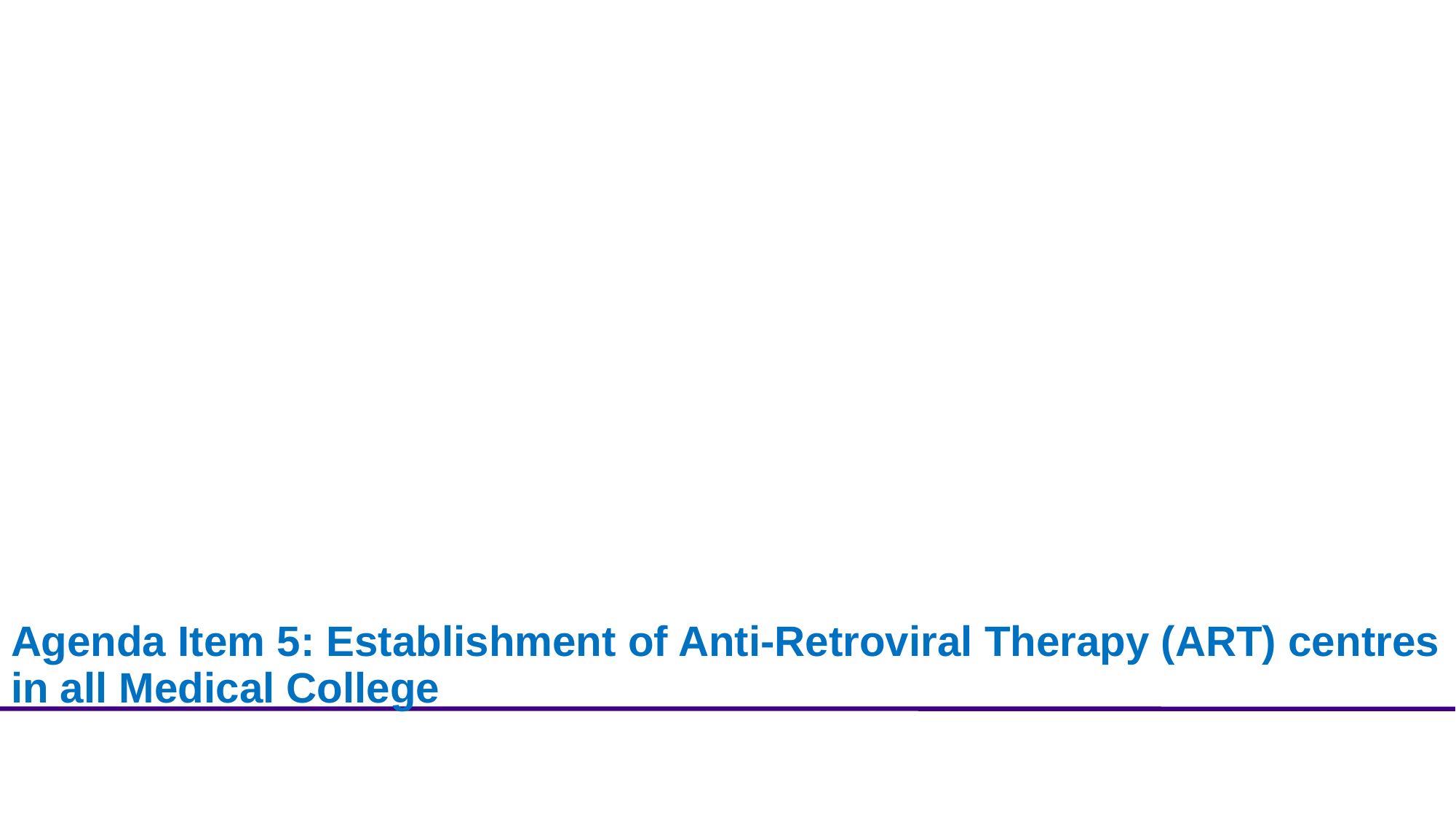

# Agenda Item 5: Establishment of Anti-Retroviral Therapy (ART) centres in all Medical College